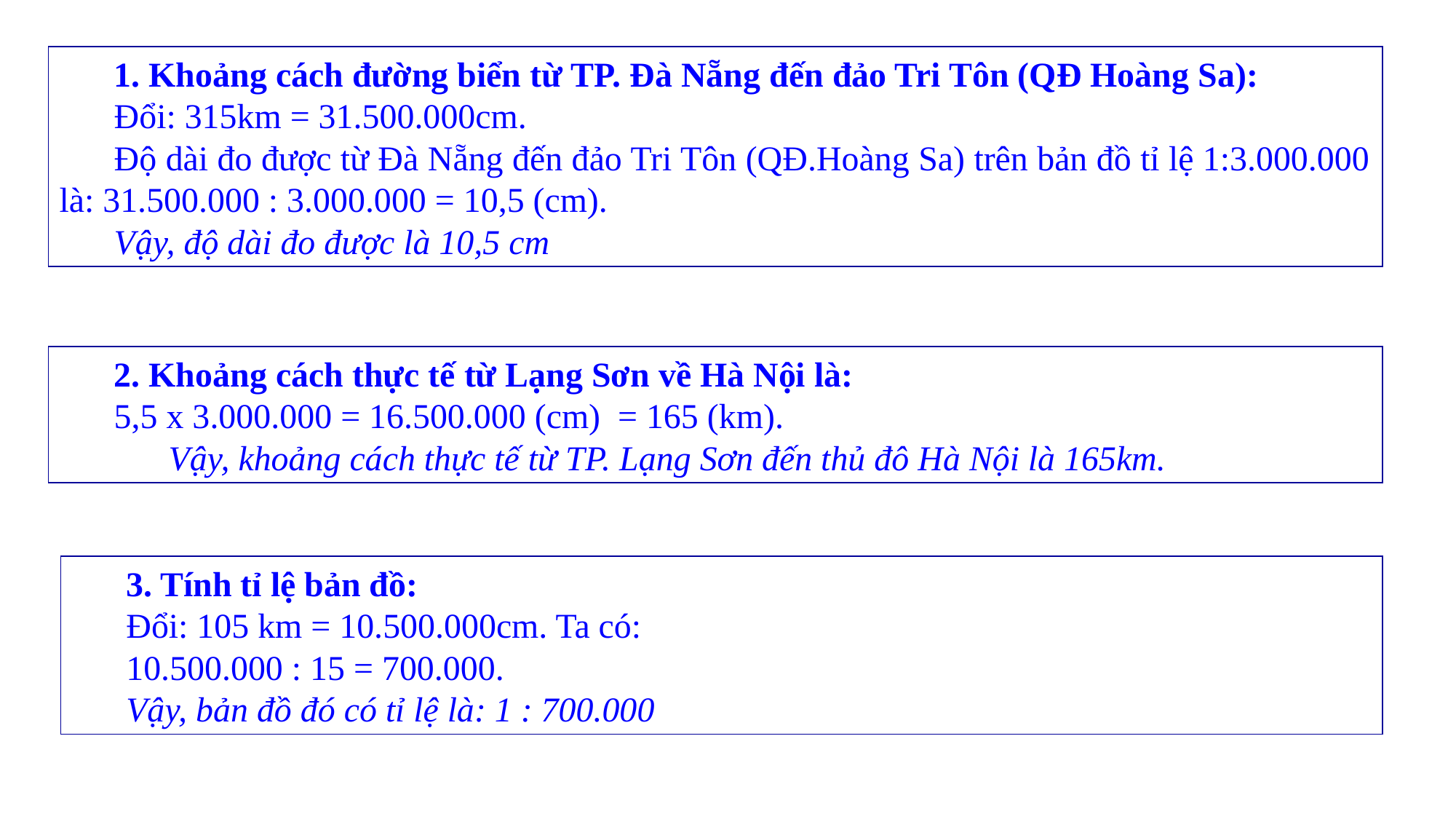

1. Khoảng cách đường biển từ TP. Đà Nẵng đến đảo Tri Tôn (QĐ Hoàng Sa):
Đổi: 315km = 31.500.000cm.
Độ dài đo được từ Đà Nẵng đến đảo Tri Tôn (QĐ.Hoàng Sa) trên bản đồ tỉ lệ 1:3.000.000 là: 31.500.000 : 3.000.000 = 10,5 (cm).
Vậy, độ dài đo được là 10,5 cm
2. Khoảng cách thực tế từ Lạng Sơn về Hà Nội là:
5,5 x 3.000.000 = 16.500.000 (cm)  = 165 (km).
	Vậy, khoảng cách thực tế từ TP. Lạng Sơn đến thủ đô Hà Nội là 165km.
3. Tính tỉ lệ bản đồ:
Đổi: 105 km = 10.500.000cm. Ta có:
10.500.000 : 15 = 700.000.
Vậy, bản đồ đó có tỉ lệ là: 1 : 700.000